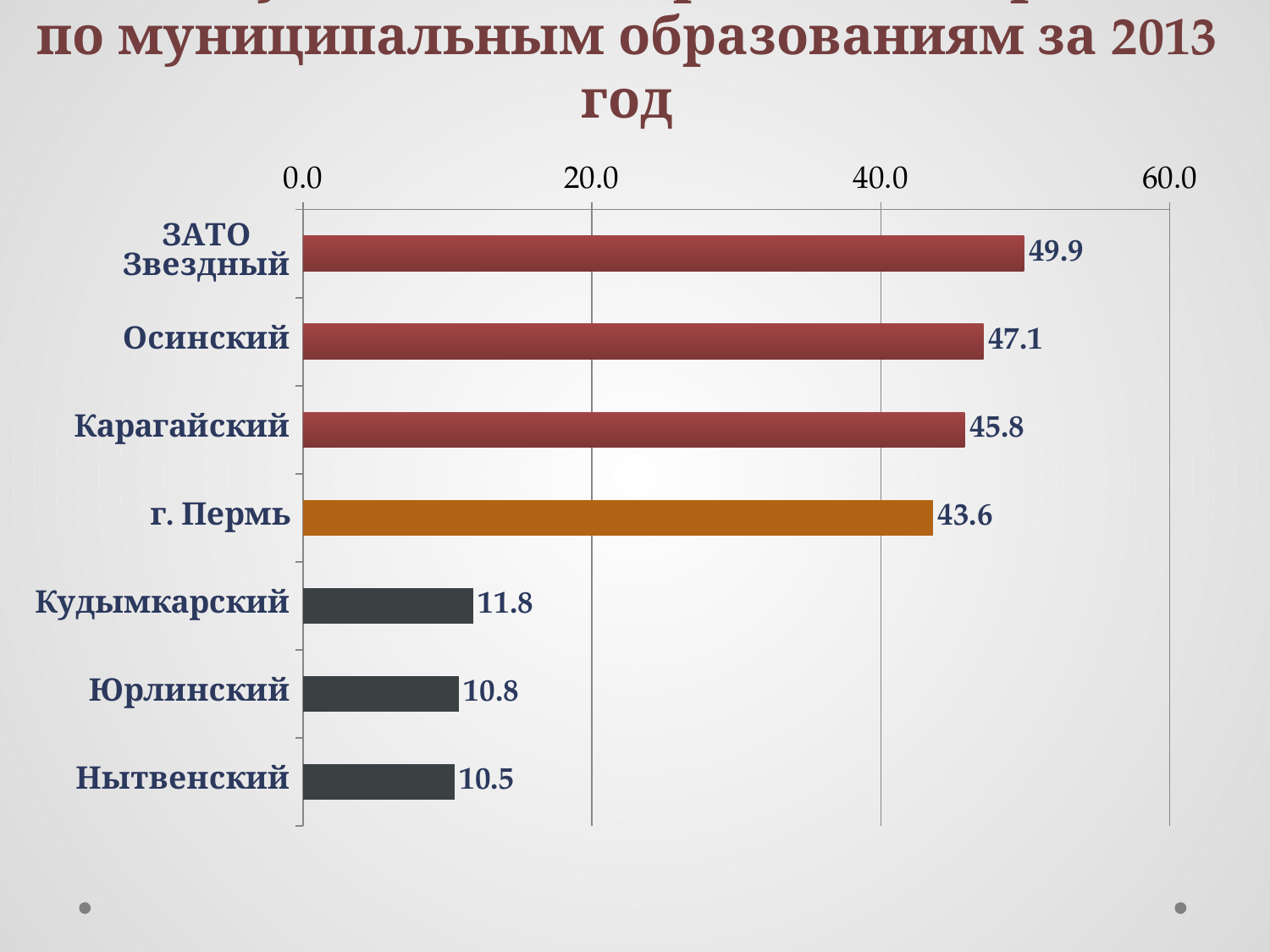

# Результаты  электронного сбора по муниципальным образованиям за 2013 год

### Chart

| Category | год |
|---|---|
| ЗАТО Звездный | 49.9 |
| Осинский | 47.1 |
| Карагайский | 45.8 |
| г. Пермь | 43.6 |
| Кудымкарский | 11.8 |
| Юрлинский | 10.8 |
| Нытвенский | 10.5 |